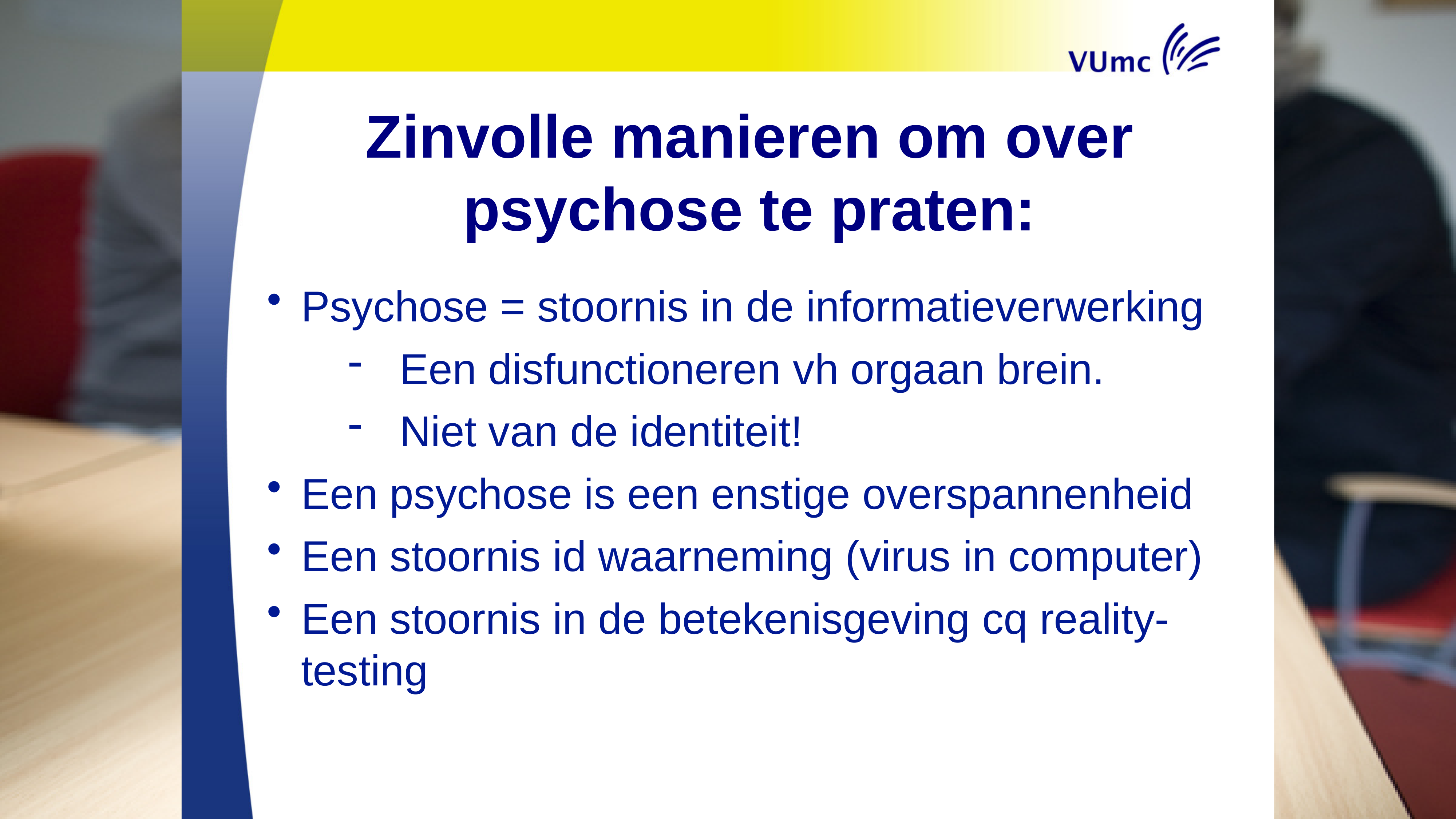

Zinvolle manieren om over psychose te praten:
Psychose = stoornis in de informatieverwerking
Een disfunctioneren vh orgaan brein.
Niet van de identiteit!
Een psychose is een enstige overspannenheid
Een stoornis id waarneming (virus in computer)
Een stoornis in de betekenisgeving cq reality-testing